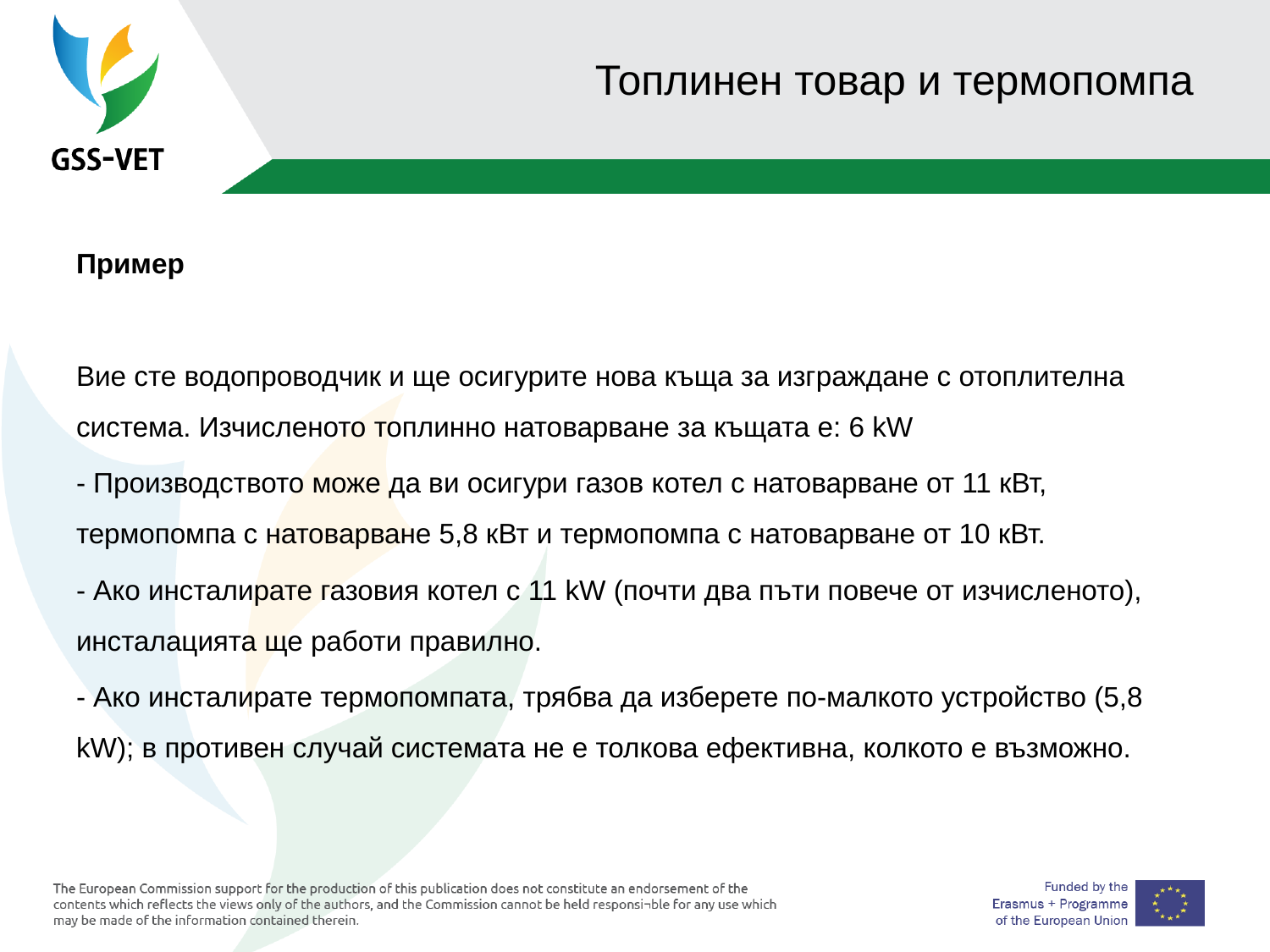

# Топлинен товар и термопомпа
Пример

Вие сте водопроводчик и ще осигурите нова къща за изграждане с отоплителна система. Изчисленото топлинно натоварване за къщата е: 6 kW
- Производството може да ви осигури газов котел с натоварване от 11 кВт, термопомпа с натоварване 5,8 кВт и термопомпа с натоварване от 10 кВт.
- Ако инсталирате газовия котел с 11 kW (почти два пъти повече от изчисленото), инсталацията ще работи правилно.
- Ако инсталирате термопомпата, трябва да изберете по-малкото устройство (5,8 kW); в противен случай системата не е толкова ефективна, колкото е възможно.